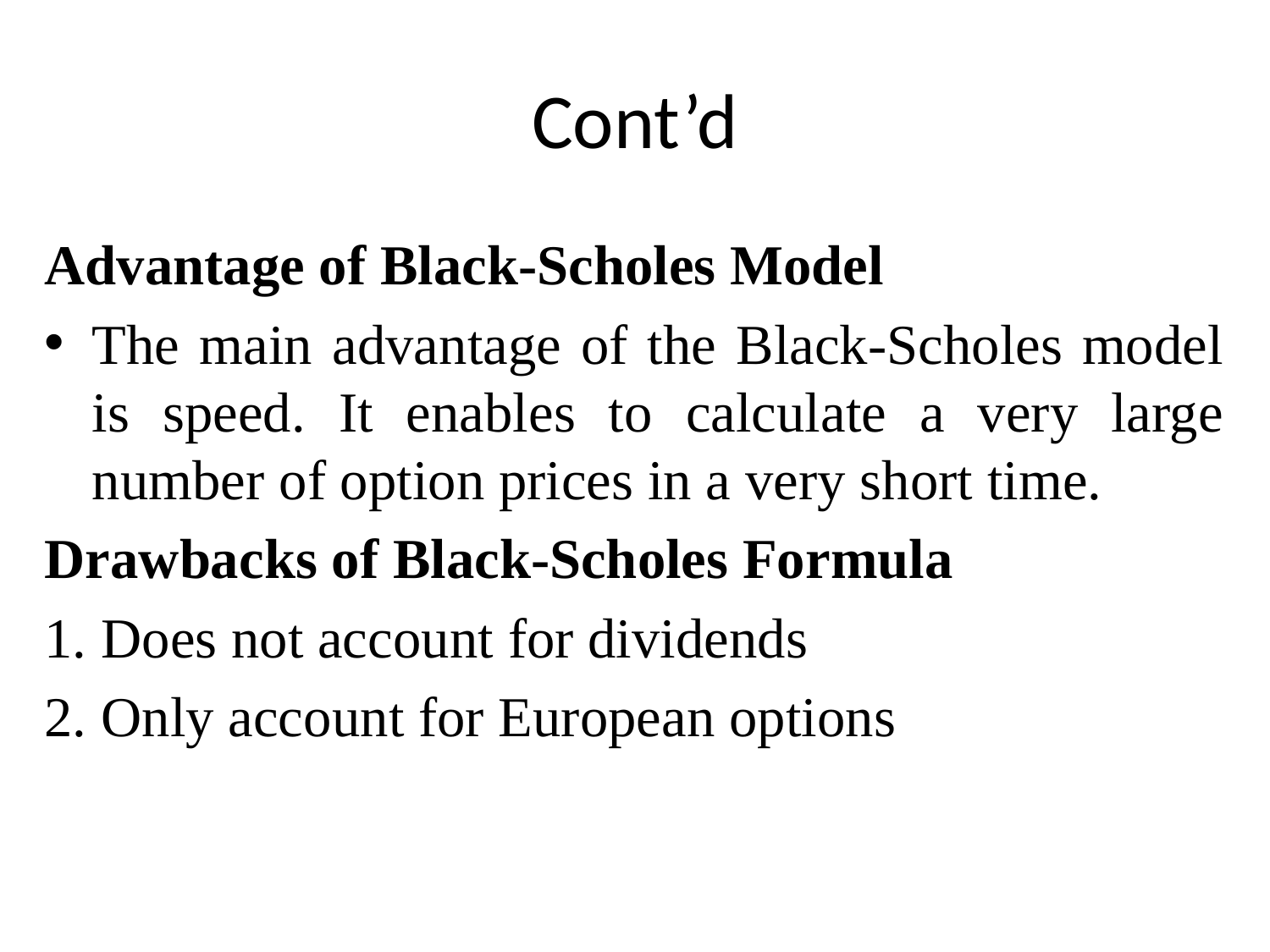

# Cont’d
Advantage of Black-Scholes Model
The main advantage of the Black-Scholes model is speed. It enables to calculate a very large number of option prices in a very short time.
Drawbacks of Black-Scholes Formula
1. Does not account for dividends
2. Only account for European options